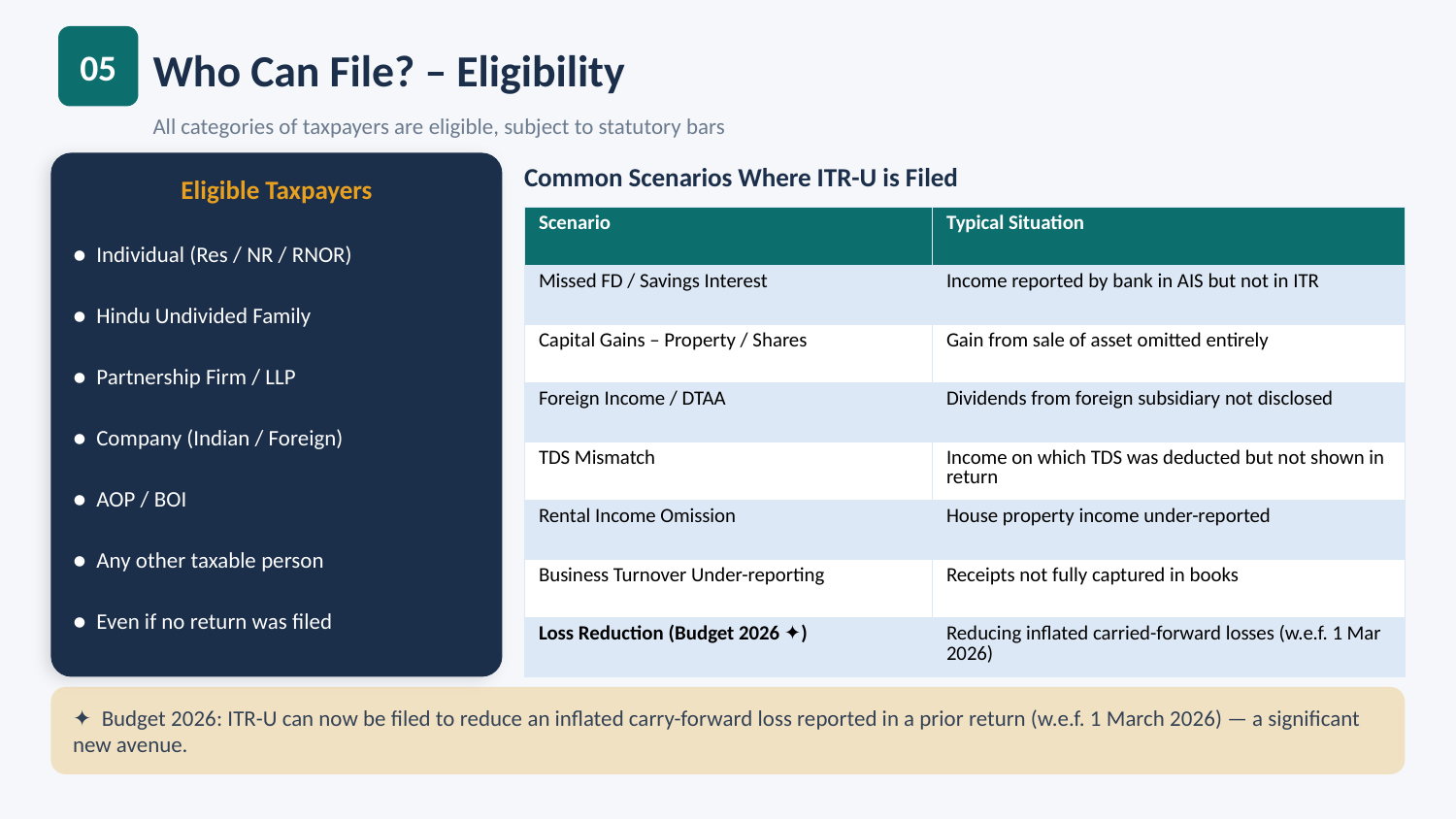

05
Who Can File? – Eligibility
All categories of taxpayers are eligible, subject to statutory bars

Common Scenarios Where ITR-U is Filed
Eligible Taxpayers
| Scenario | Typical Situation |
| --- | --- |
| Missed FD / Savings Interest | Income reported by bank in AIS but not in ITR |
| Capital Gains – Property / Shares | Gain from sale of asset omitted entirely |
| Foreign Income / DTAA | Dividends from foreign subsidiary not disclosed |
| TDS Mismatch | Income on which TDS was deducted but not shown in return |
| Rental Income Omission | House property income under-reported |
| Business Turnover Under-reporting | Receipts not fully captured in books |
| Loss Reduction (Budget 2026 ✦) | Reducing inflated carried-forward losses (w.e.f. 1 Mar 2026) |
●  Individual (Res / NR / RNOR)
●  Hindu Undivided Family
●  Partnership Firm / LLP
●  Company (Indian / Foreign)
●  AOP / BOI
●  Any other taxable person
●  Even if no return was filed

✦  Budget 2026: ITR-U can now be filed to reduce an inflated carry-forward loss reported in a prior return (w.e.f. 1 March 2026) — a significant new avenue.